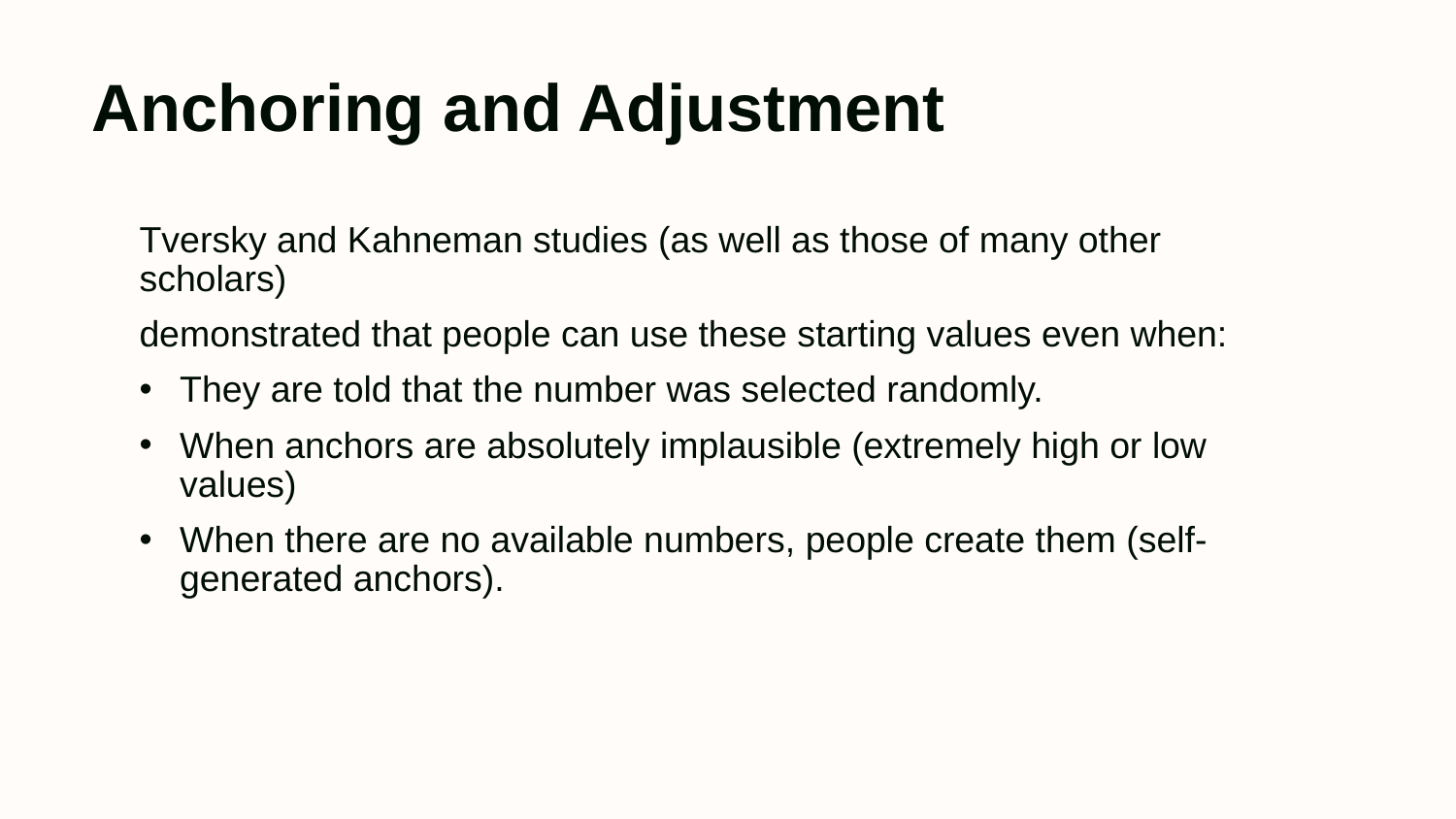

Anchoring and Adjustment
Tversky and Kahneman studies (as well as those of many other scholars)
demonstrated that people can use these starting values even when:
They are told that the number was selected randomly.
When anchors are absolutely implausible (extremely high or low values)
When there are no available numbers, people create them (self-generated anchors).